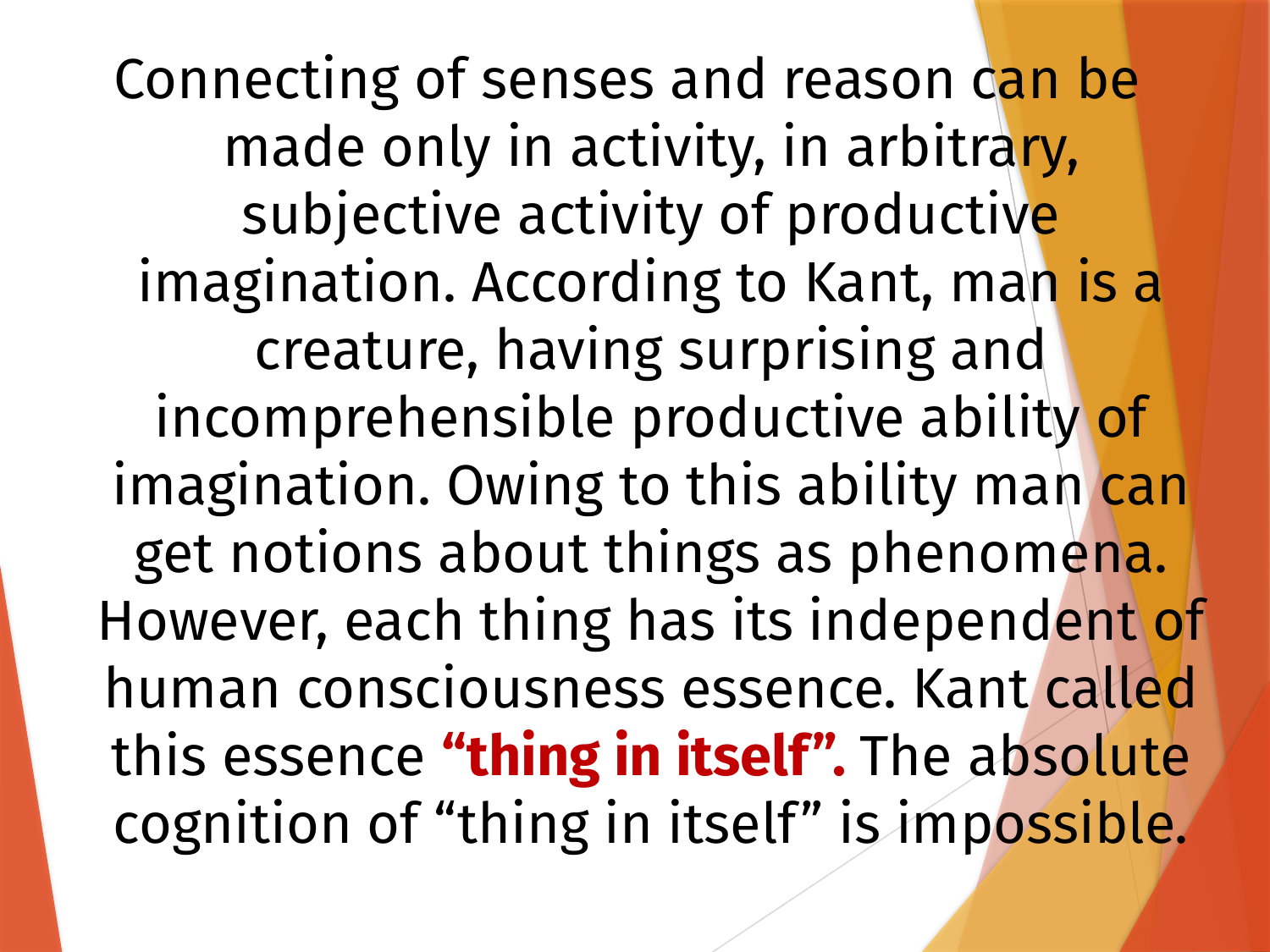

Connecting of senses and reason can be made only in activity, in arbitrary, subjective activity of productive imagination. According to Kant, man is a creature, having surprising and incomprehensible productive ability of imagination. Owing to this ability man can get notions about things as phenomena. However, each thing has its independent of human consciousness essence. Kant called this essence “thing in itself”. The absolute cognition of “thing in itself” is impossible.